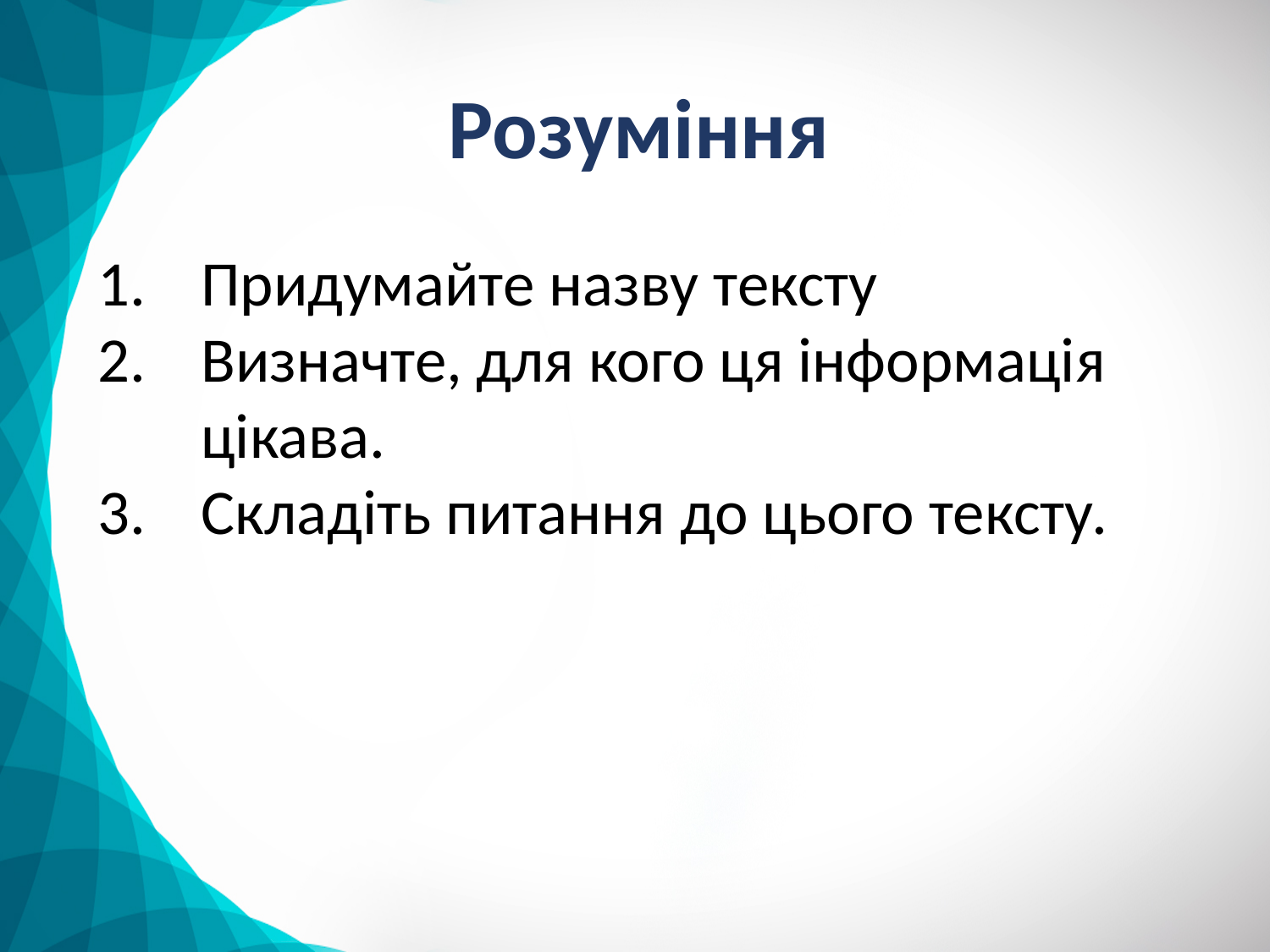

# Розуміння
Придумайте назву тексту
Визначте, для кого ця інформація цікава.
Складіть питання до цього тексту.